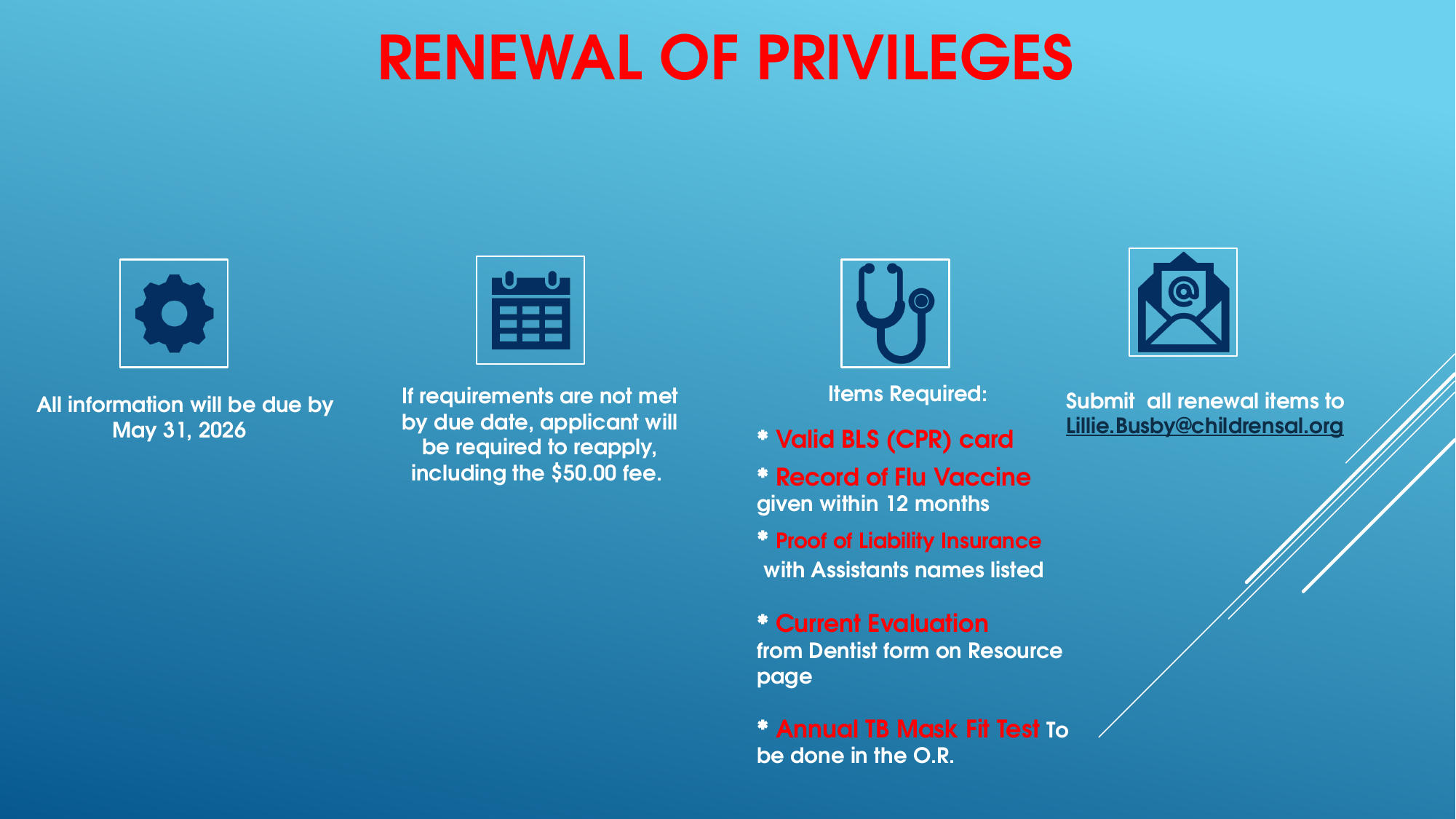

# Renewal of privileges
All information will be due by May 31, 2026
If requirements are not met by due date, applicant will be required to reapply, including the $50.00 fee.
Submit  all renewal items to  Lillie.Busby@childrensal.org
Items Required:
* Valid BLS (CPR) card
* Record of Flu Vaccine      given within 12 months
* Proof of Liability Insurance
 with Assistants names listed

* Current Evaluation
from Dentist form on Resource page

* Annual TB Mask Fit Test To be done in the O.R.